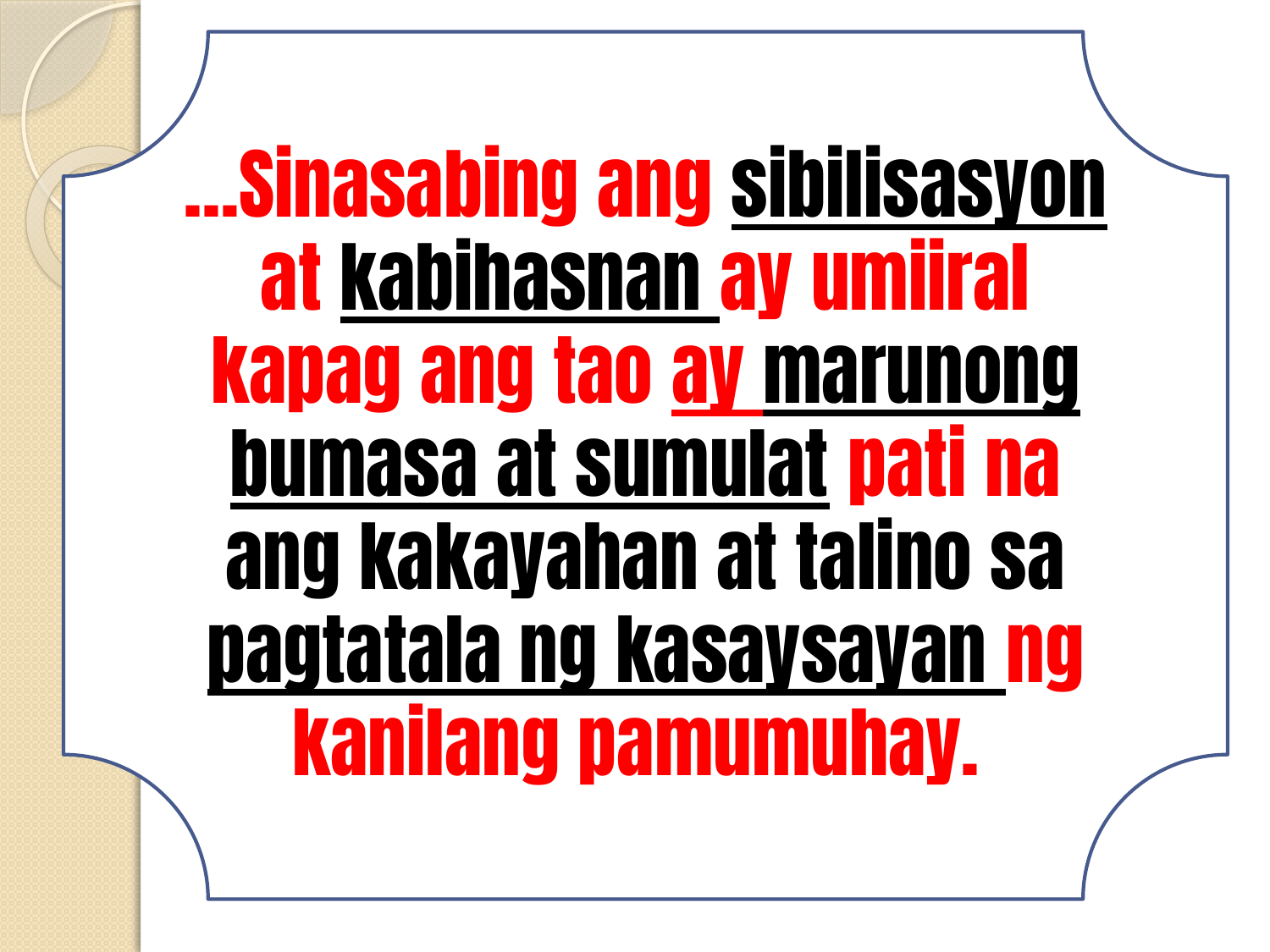

…Sinasabing ang sibilisasyon at kabihasnan ay umiiral kapag ang tao ay marunong bumasa at sumulat pati na ang kakayahan at talino sa pagtatala ng kasaysayan ng kanilang pamumuhay.